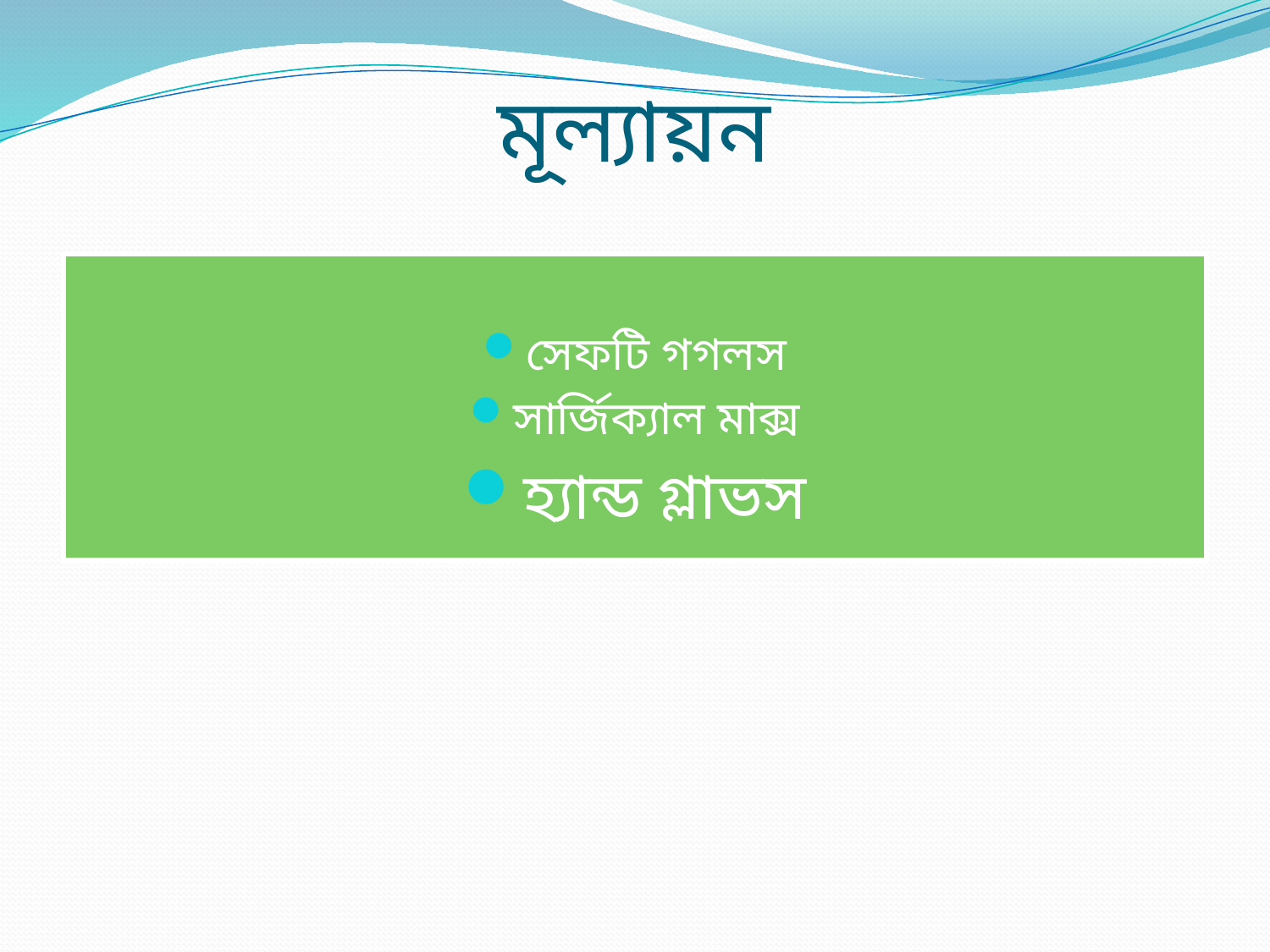

# মূল্যায়ন

সেফটি গগলস
সার্জিক্যাল মাক্স
হ্যান্ড গ্লাভস